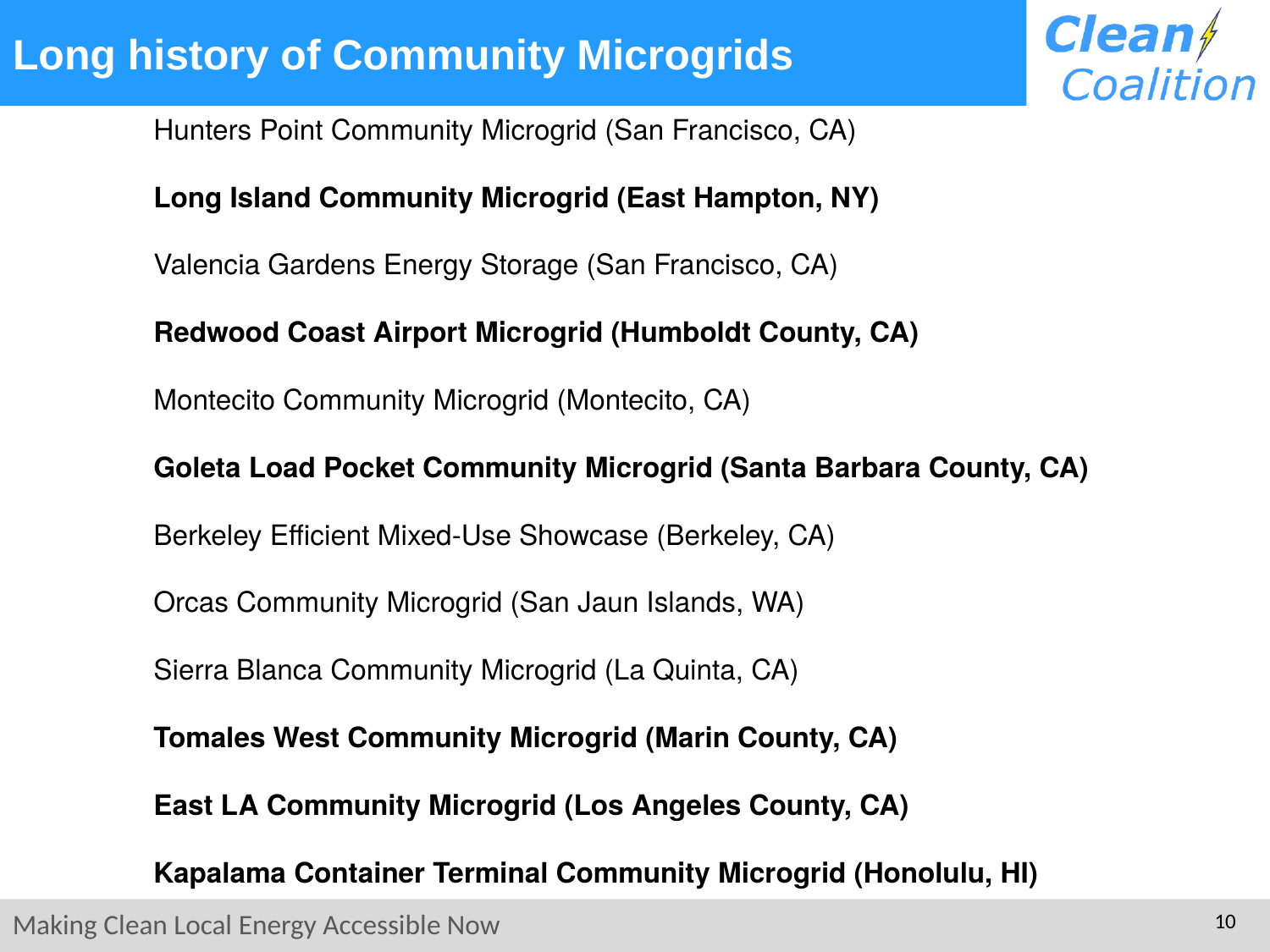

# Long history of Community Microgrids
Hunters Point Community Microgrid (San Francisco, CA)

Long Island Community Microgrid (East Hampton, NY)

Valencia Gardens Energy Storage (San Francisco, CA)

Redwood Coast Airport Microgrid (Humboldt County, CA)

Montecito Community Microgrid (Montecito, CA)

Goleta Load Pocket Community Microgrid (Santa Barbara County, CA)

Berkeley Efficient Mixed-Use Showcase (Berkeley, CA)

Orcas Community Microgrid (San Jaun Islands, WA)

Sierra Blanca Community Microgrid (La Quinta, CA)

Tomales West Community Microgrid (Marin County, CA)

East LA Community Microgrid (Los Angeles County, CA)

Kapalama Container Terminal Community Microgrid (Honolulu, HI)